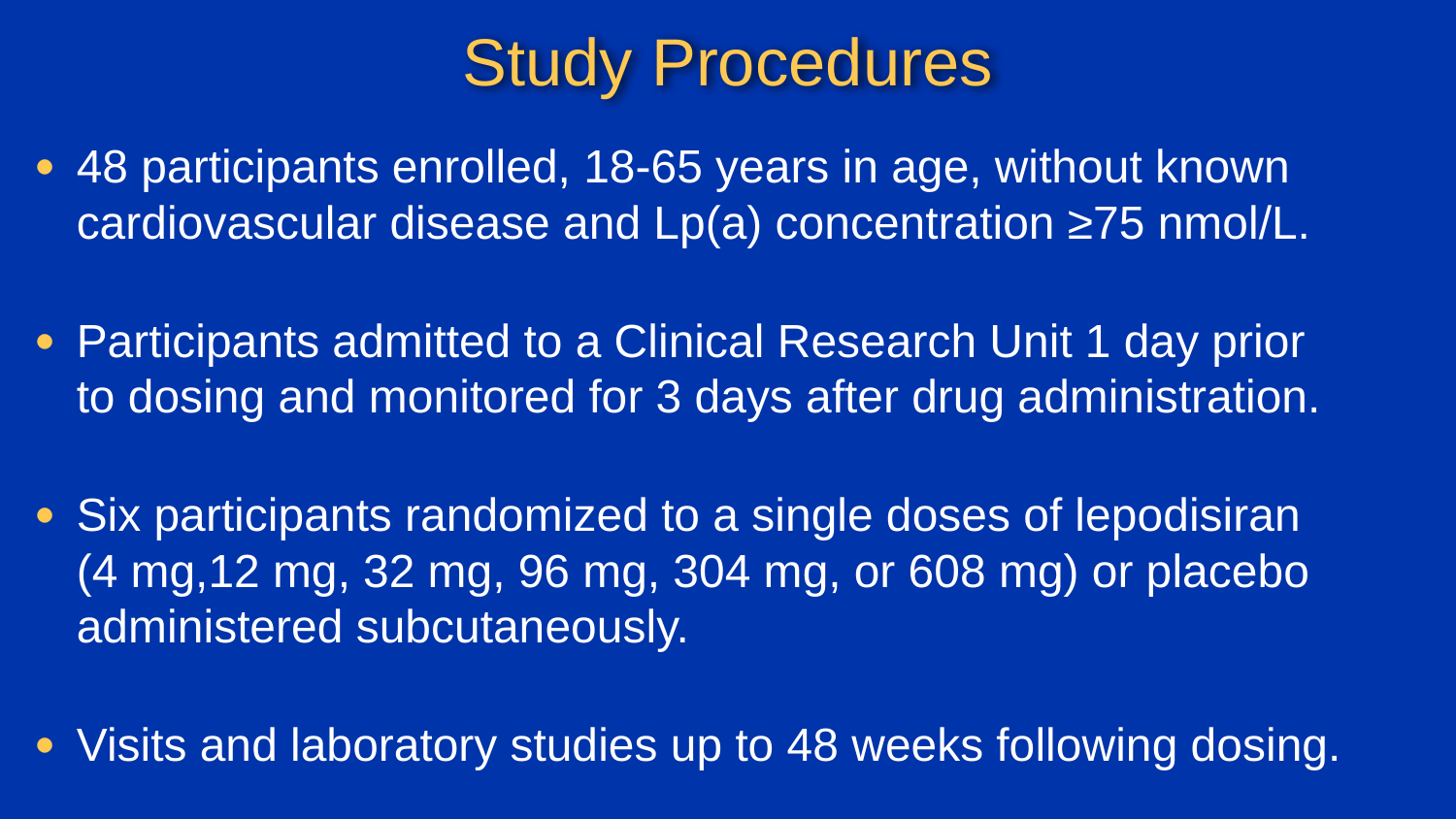

# Study Procedures
48 participants enrolled, 18-65 years in age, without known cardiovascular disease and Lp(a) concentration ≥75 nmol/L.
Participants admitted to a Clinical Research Unit 1 day prior
to dosing and monitored for 3 days after drug administration.
Six participants randomized to a single doses of lepodisiran
(4 mg,12 mg, 32 mg, 96 mg, 304 mg, or 608 mg) or placebo administered subcutaneously.
Visits and laboratory studies up to 48 weeks following dosing.